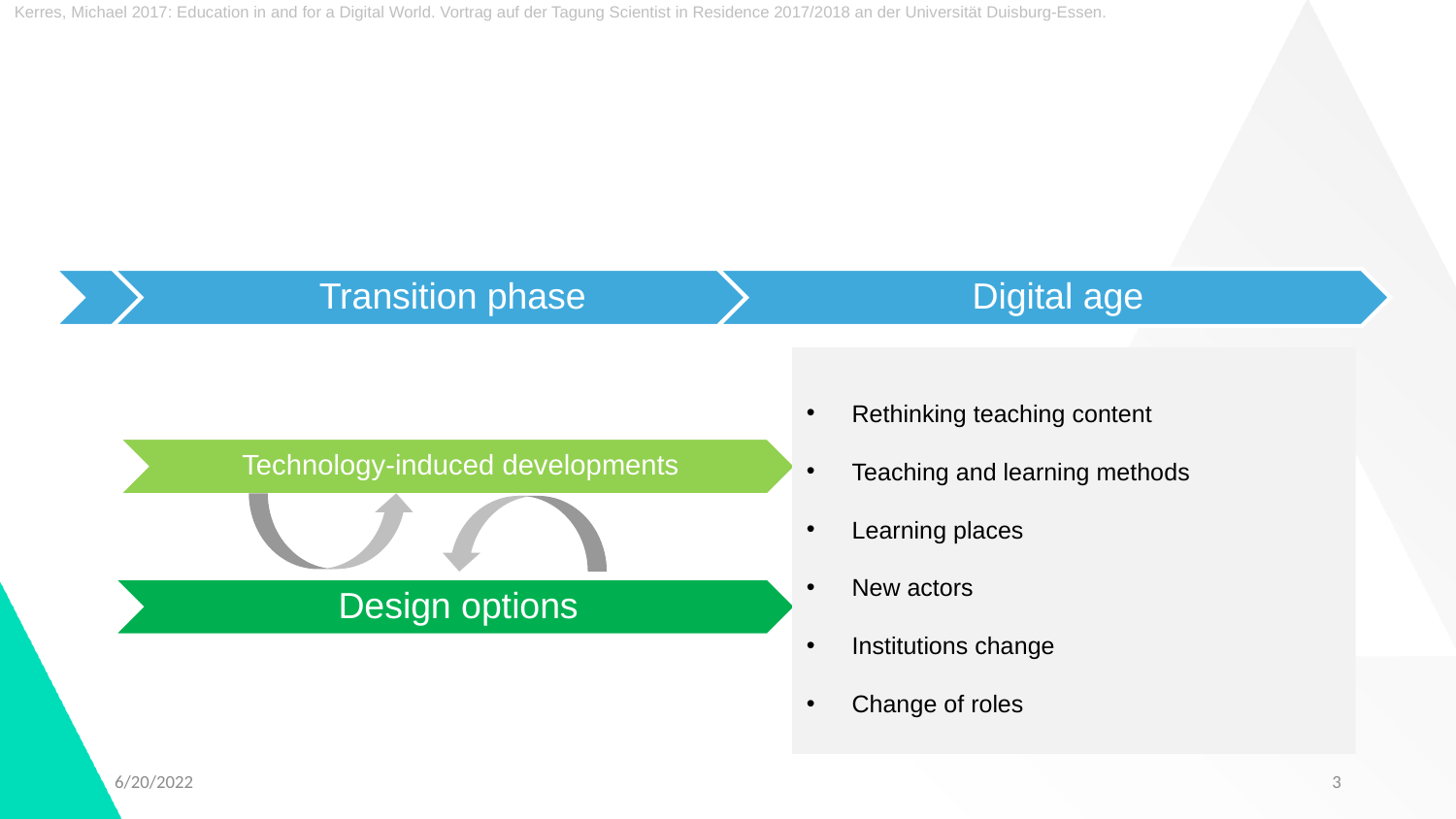

Kerres, Michael 2017: Education in and for a Digital World. Vortrag auf der Tagung Scientist in Residence 2017/2018 an der Universität Duisburg-Essen.

Transition phase
Digital age
Technology-induced developments

Design options

Rethinking teaching content

Teaching and learning methods

Learning places

New actors

Institutions change

Change of roles

6/20/2022
3